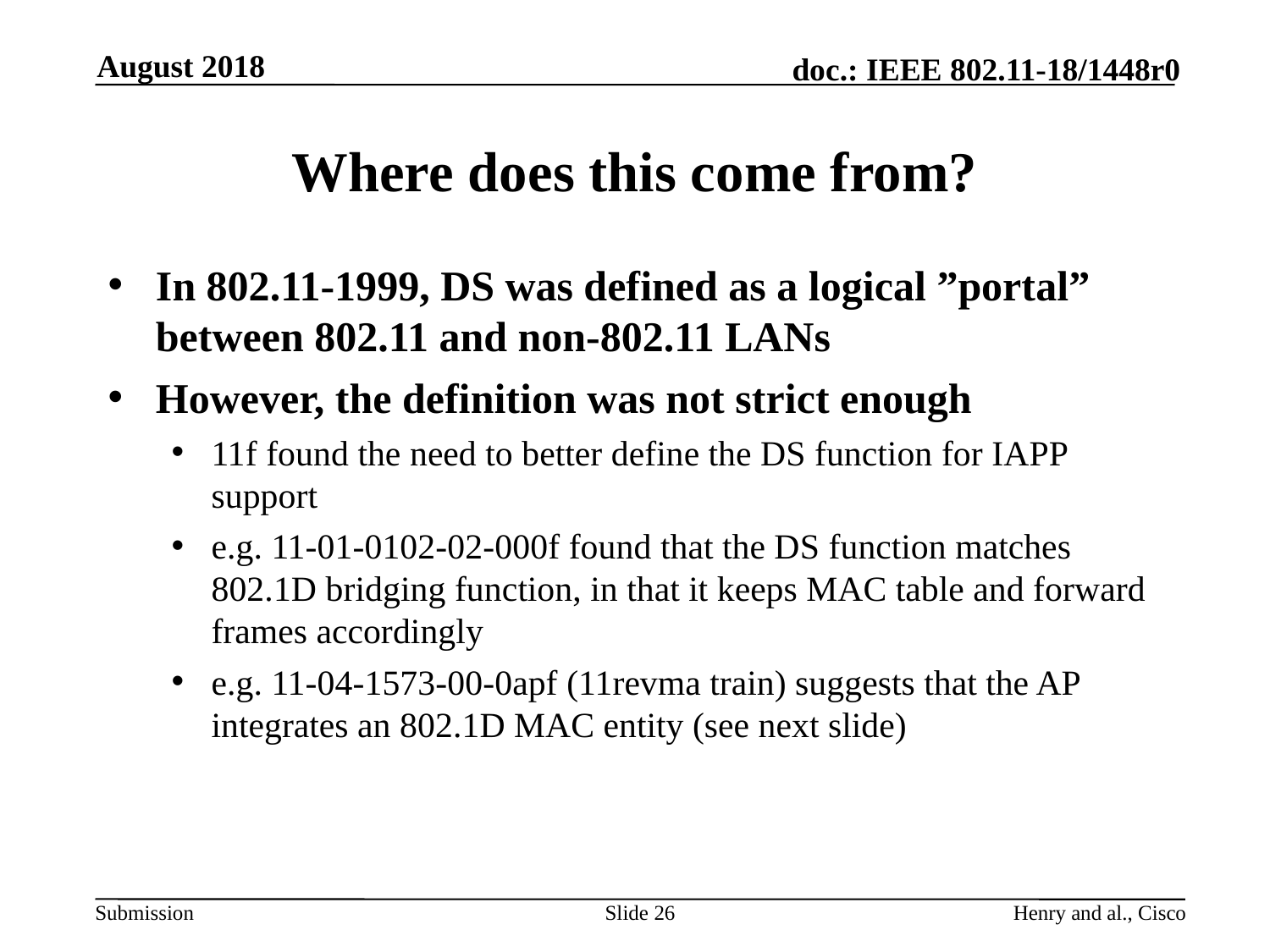

August 2018
# Where does this come from?
In 802.11-1999, DS was defined as a logical ”portal” between 802.11 and non-802.11 LANs
However, the definition was not strict enough
11f found the need to better define the DS function for IAPP support
e.g. 11-01-0102-02-000f found that the DS function matches 802.1D bridging function, in that it keeps MAC table and forward frames accordingly
e.g. 11-04-1573-00-0apf (11revma train) suggests that the AP integrates an 802.1D MAC entity (see next slide)

Slide 26
Henry and al., Cisco